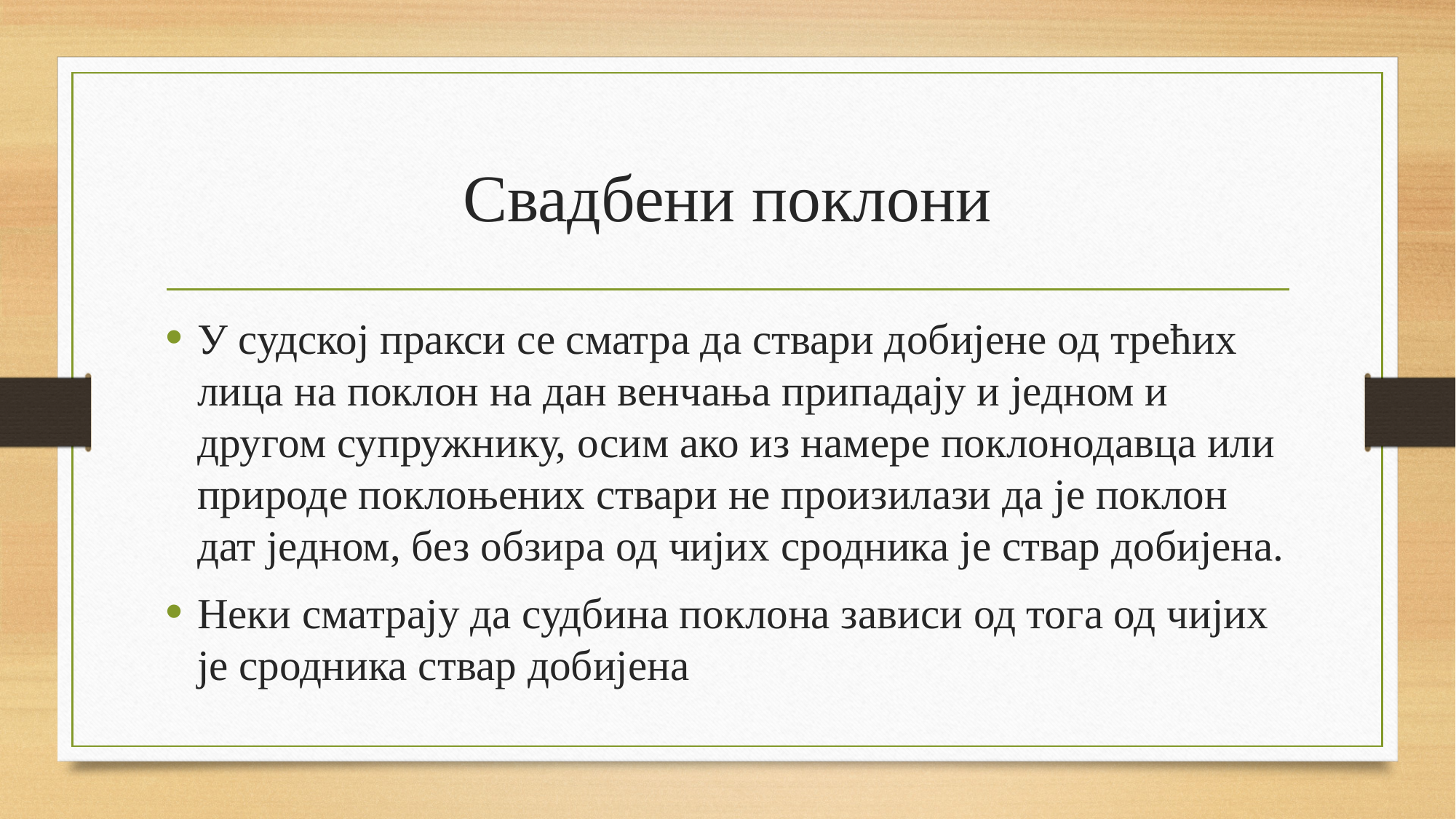

# Свадбени поклони
У судској пракси се сматра да ствари добијене од трећих лица на поклон на дан венчања припадају и једном и другом супружнику, осим ако из намере поклонодавца или природе поклоњених ствари не произилази да је поклон дат једном, без обзира од чијих сродника је ствар добијена.
Неки сматрају да судбина поклона зависи од тога од чијих је сродника ствар добијена